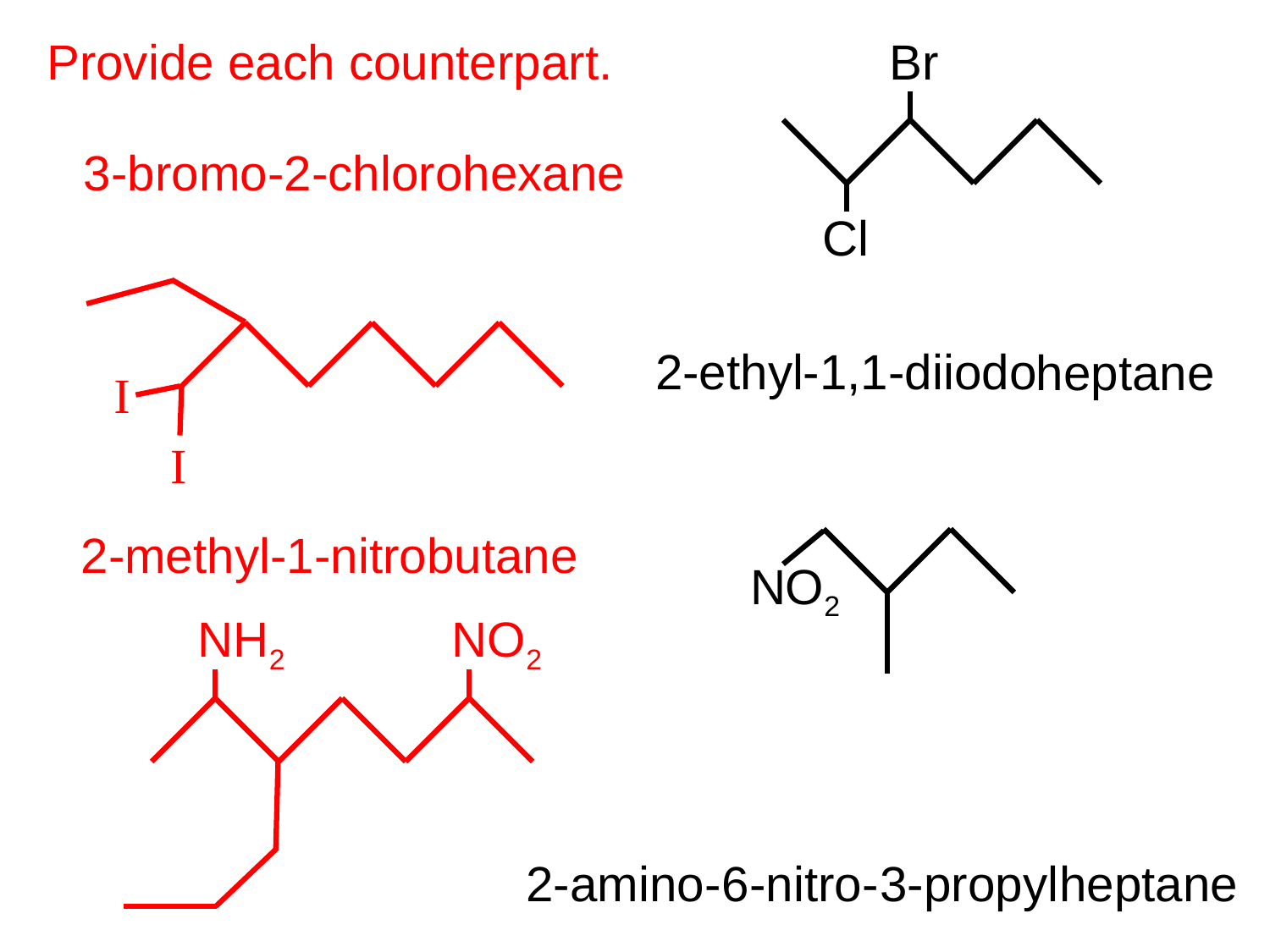

Provide each counterpart.
Br
3-bromo-2-chlorohexane
Cl
I
I
2-ethyl
-1,1-diiodo
heptane
2-methyl-1-nitrobutane
NO2
NH2
NO2
2-amino-
6-nitro-
3-propyl
heptane